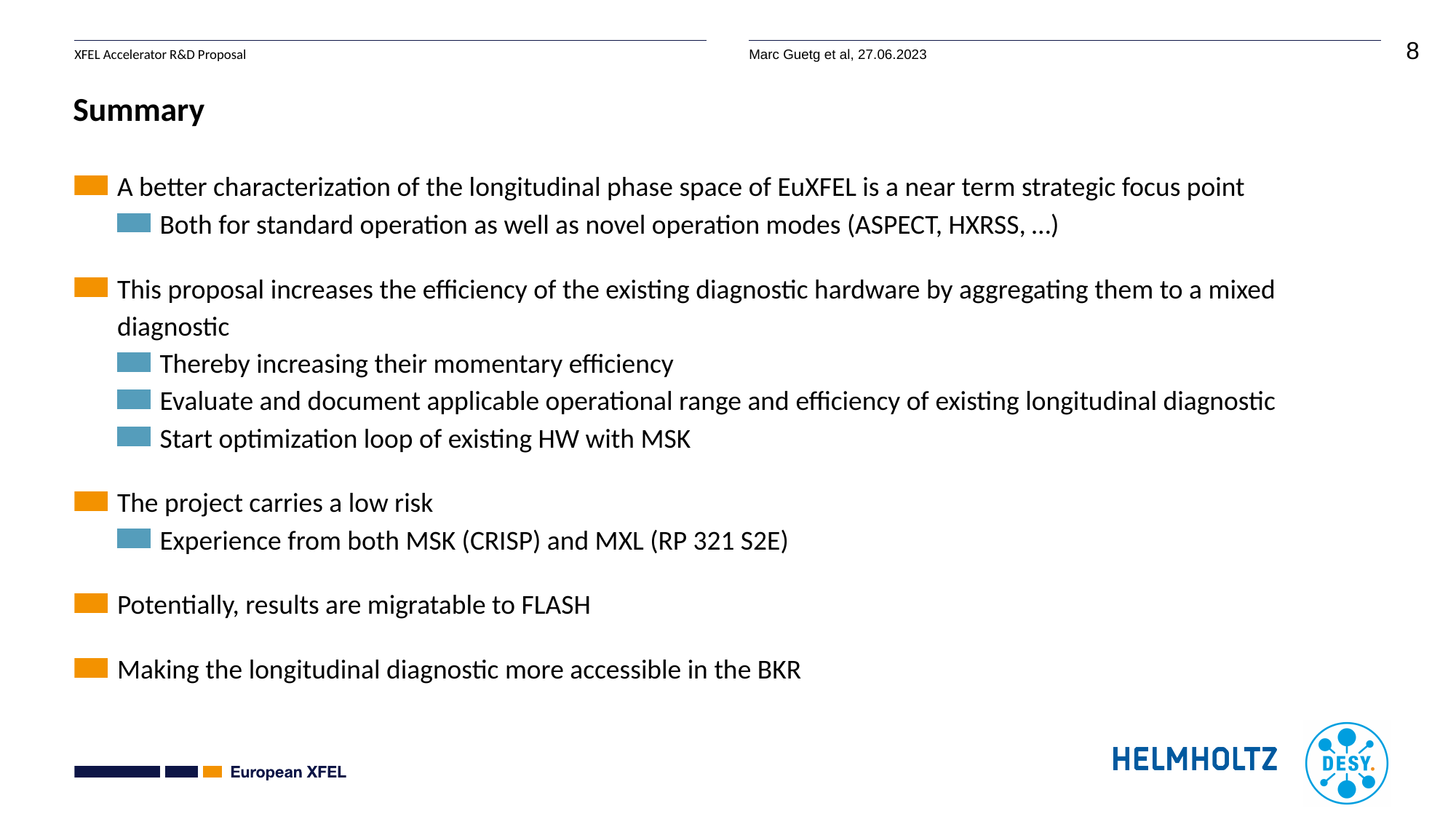

# Summary
A better characterization of the longitudinal phase space of EuXFEL is a near term strategic focus point
Both for standard operation as well as novel operation modes (ASPECT, HXRSS, …)
This proposal increases the efficiency of the existing diagnostic hardware by aggregating them to a mixed diagnostic
Thereby increasing their momentary efficiency
Evaluate and document applicable operational range and efficiency of existing longitudinal diagnostic
Start optimization loop of existing HW with MSK
The project carries a low risk
Experience from both MSK (CRISP) and MXL (RP 321 S2E)
Potentially, results are migratable to FLASH
Making the longitudinal diagnostic more accessible in the BKR